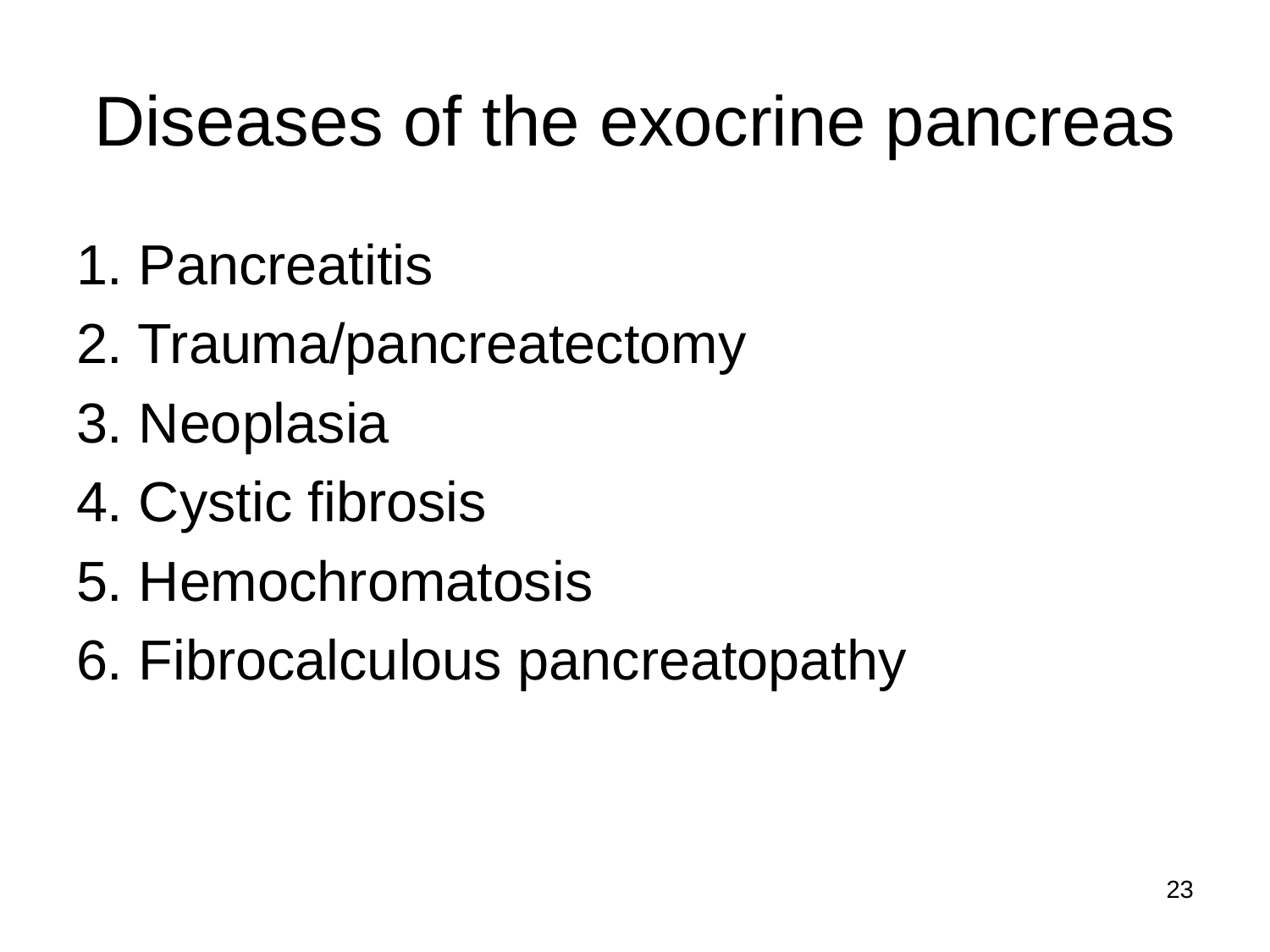

# Diseases of the exocrine pancreas
1. Pancreatitis
2. Trauma/pancreatectomy
3. Neoplasia
4. Cystic fibrosis
5. Hemochromatosis
6. Fibrocalculous pancreatopathy
23